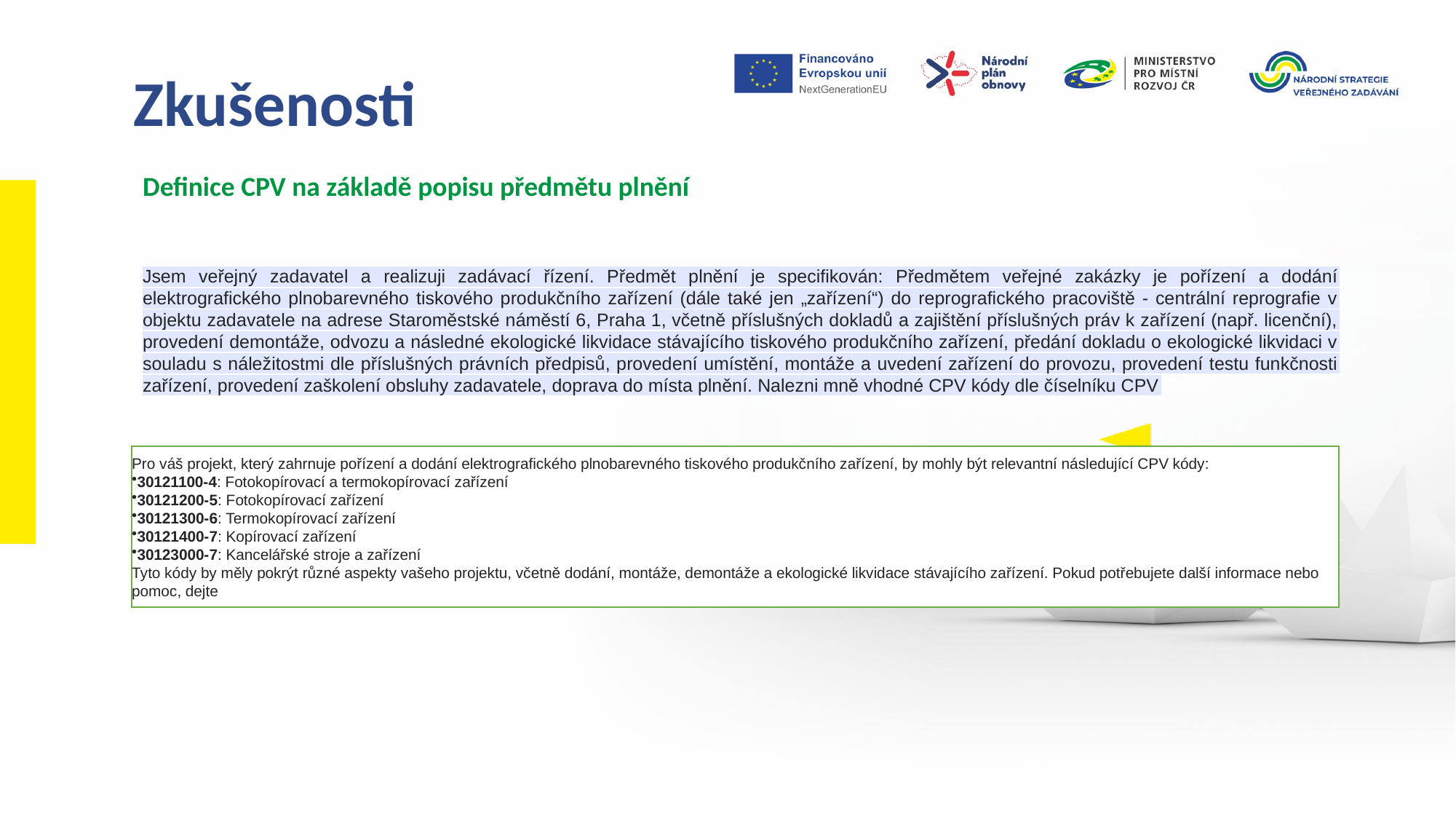

Zkušenosti
Definice CPV na základě popisu předmětu plnění

Jsem veřejný zadavatel a realizuji zadávací řízení. Předmět plnění je specifikován: Předmětem veřejné zakázky je pořízení a dodání elektrografického plnobarevného tiskového produkčního zařízení (dále také jen „zařízení“) do reprografického pracoviště - centrální reprografie v objektu zadavatele na adrese Staroměstské náměstí 6, Praha 1, včetně příslušných dokladů a zajištění příslušných práv k zařízení (např. licenční), provedení demontáže, odvozu a následné ekologické likvidace stávajícího tiskového produkčního zařízení, předání dokladu o ekologické likvidaci v souladu s náležitostmi dle příslušných právních předpisů, provedení umístění, montáže a uvedení zařízení do provozu, provedení testu funkčnosti zařízení, provedení zaškolení obsluhy zadavatele, doprava do místa plnění. Nalezni mně vhodné CPV kódy dle číselníku CPV
Pro váš projekt, který zahrnuje pořízení a dodání elektrografického plnobarevného tiskového produkčního zařízení, by mohly být relevantní následující CPV kódy:
30121100-4: Fotokopírovací a termokopírovací zařízení
30121200-5: Fotokopírovací zařízení
30121300-6: Termokopírovací zařízení
30121400-7: Kopírovací zařízení
30123000-7: Kancelářské stroje a zařízení
Tyto kódy by měly pokrýt různé aspekty vašeho projektu, včetně dodání, montáže, demontáže a ekologické likvidace stávajícího zařízení. Pokud potřebujete další informace nebo pomoc, dejte